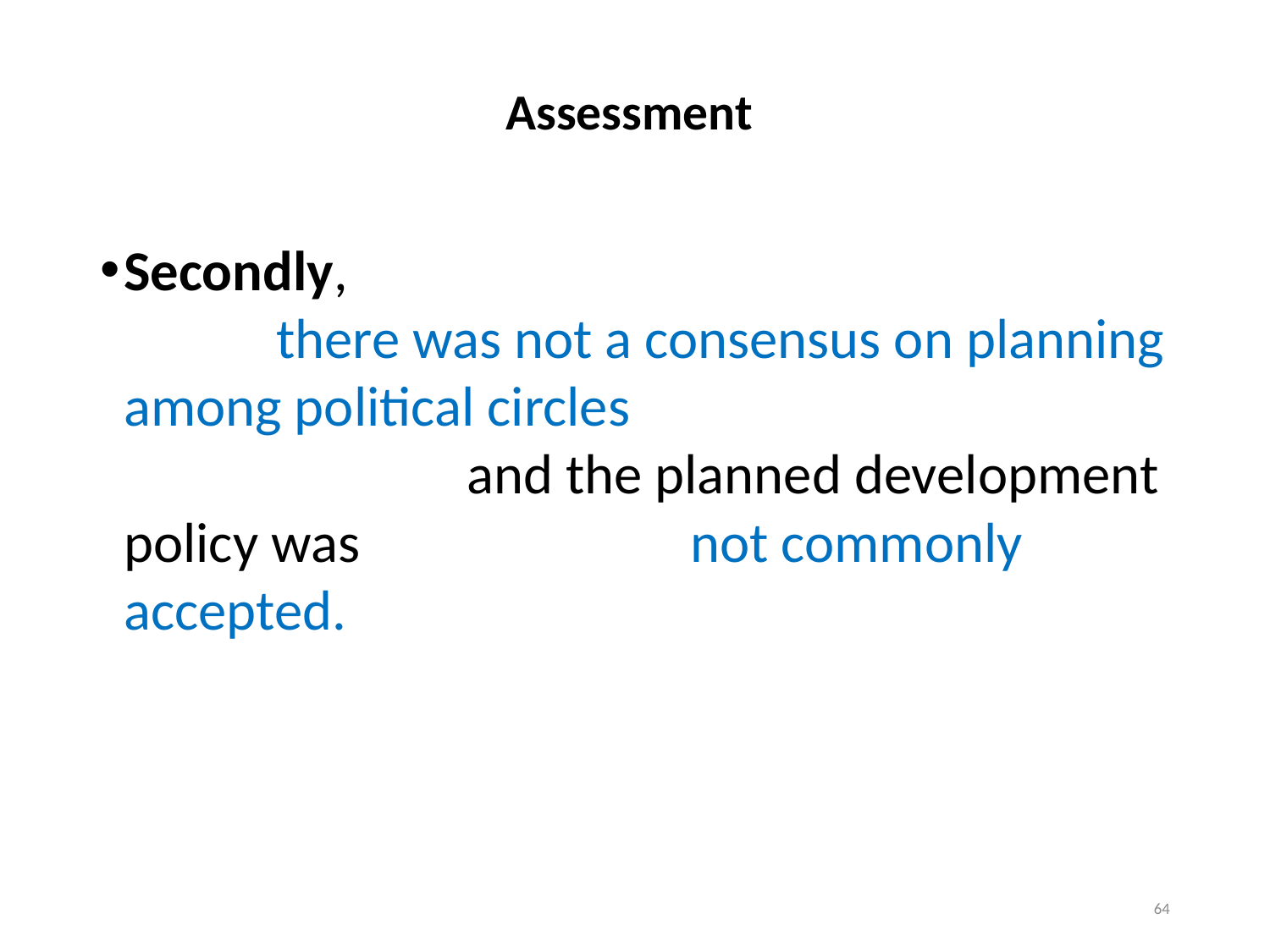

# Assessment
Secondly,                                                                               there was not a consensus on planning among political circles                                                                        and the planned development policy was                          not commonly accepted.

64